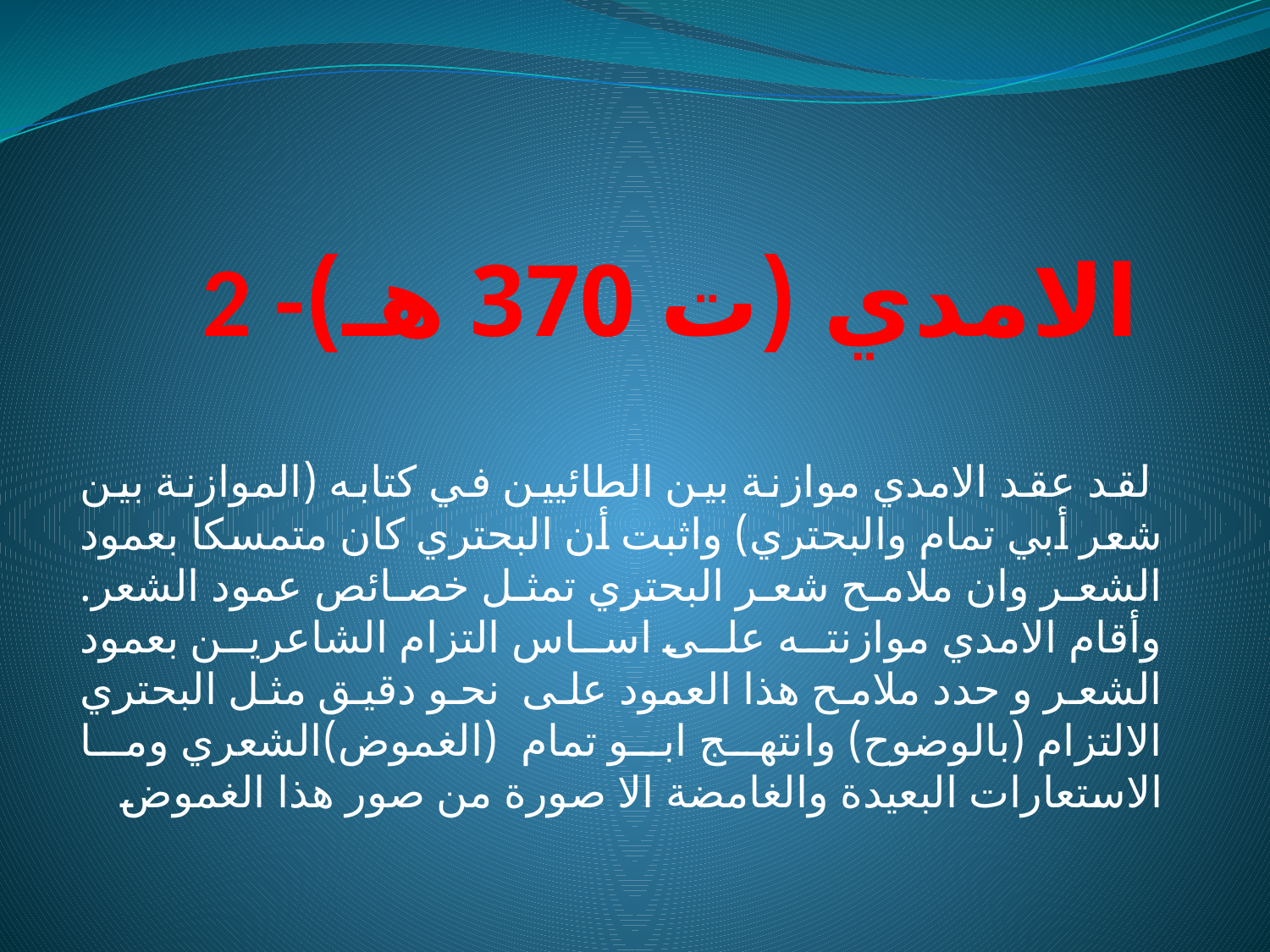

# 2 -الامدي (ت 370 هـ)
 لقد عقد الامدي موازنة بين الطائيين في كتابه (الموازنة بين شعر أبي تمام والبحتري) واثبت أن البحتري كان متمسكا بعمود الشعر وان ملامح شعر البحتري تمثل خصائص عمود الشعر. وأقام الامدي موازنته على اساس التزام الشاعرين بعمود الشعر و حدد ملامح هذا العمود على  نحو دقيق مثل البحتري الالتزام (بالوضوح) وانتهج ابو تمام  (الغموض)الشعري وما الاستعارات البعيدة والغامضة الا صورة من صور هذا الغموض